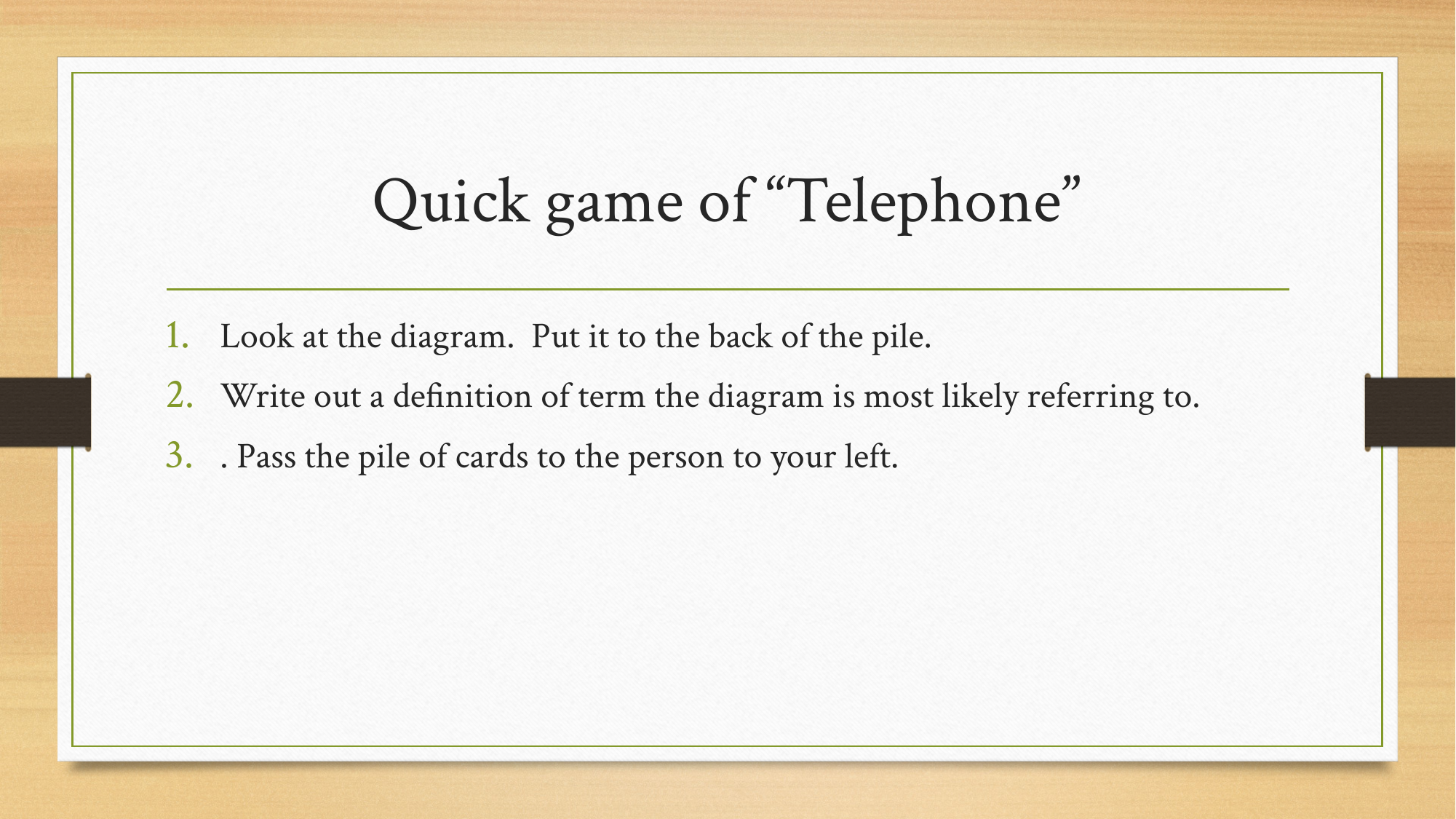

# Quick game of “Telephone”
Look at the diagram.  Put it to the back of the pile.
Write out a definition of term the diagram is most likely referring to.
. Pass the pile of cards to the person to your left.